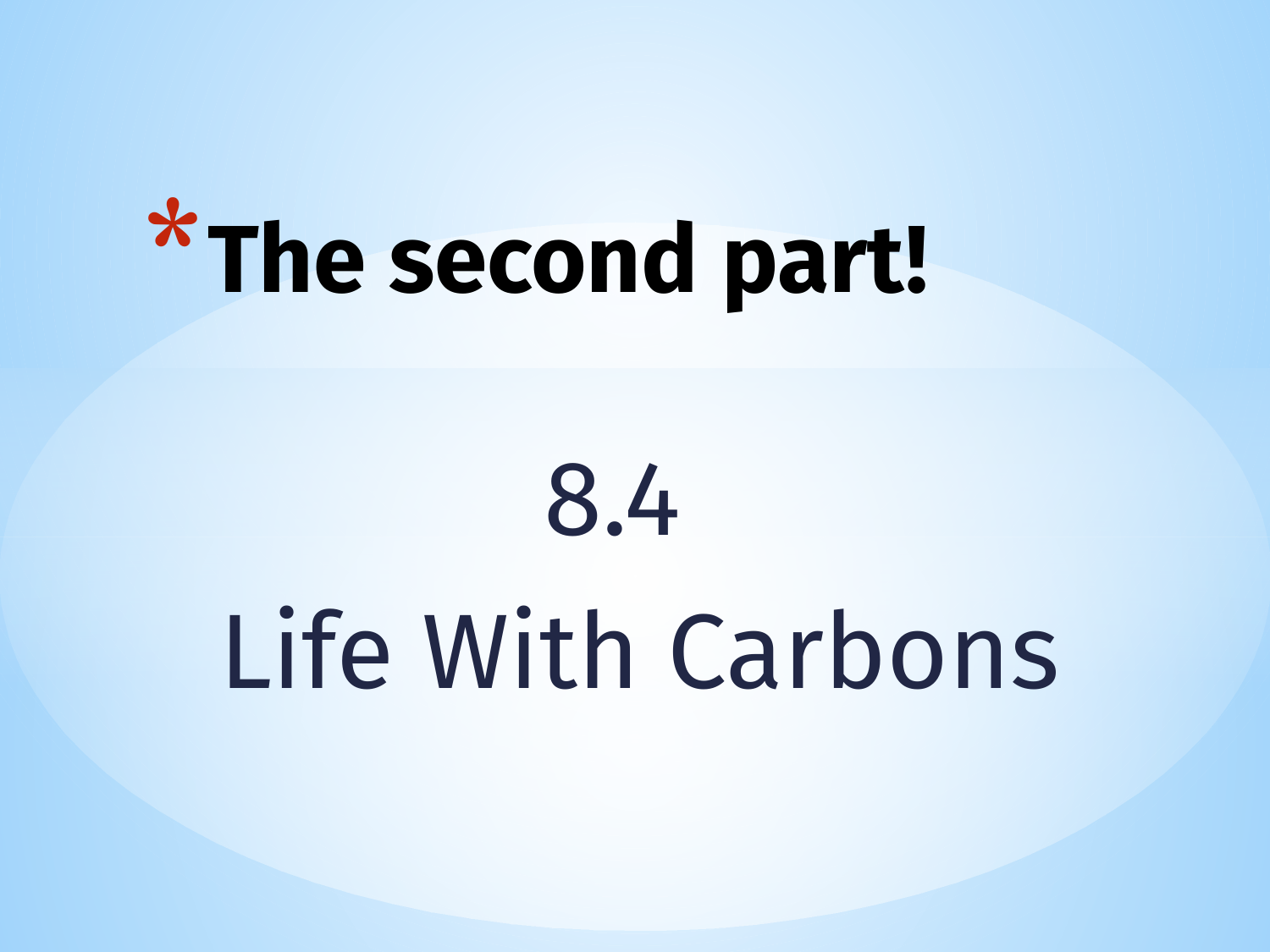

# The second part!
8.4
Life With Carbons